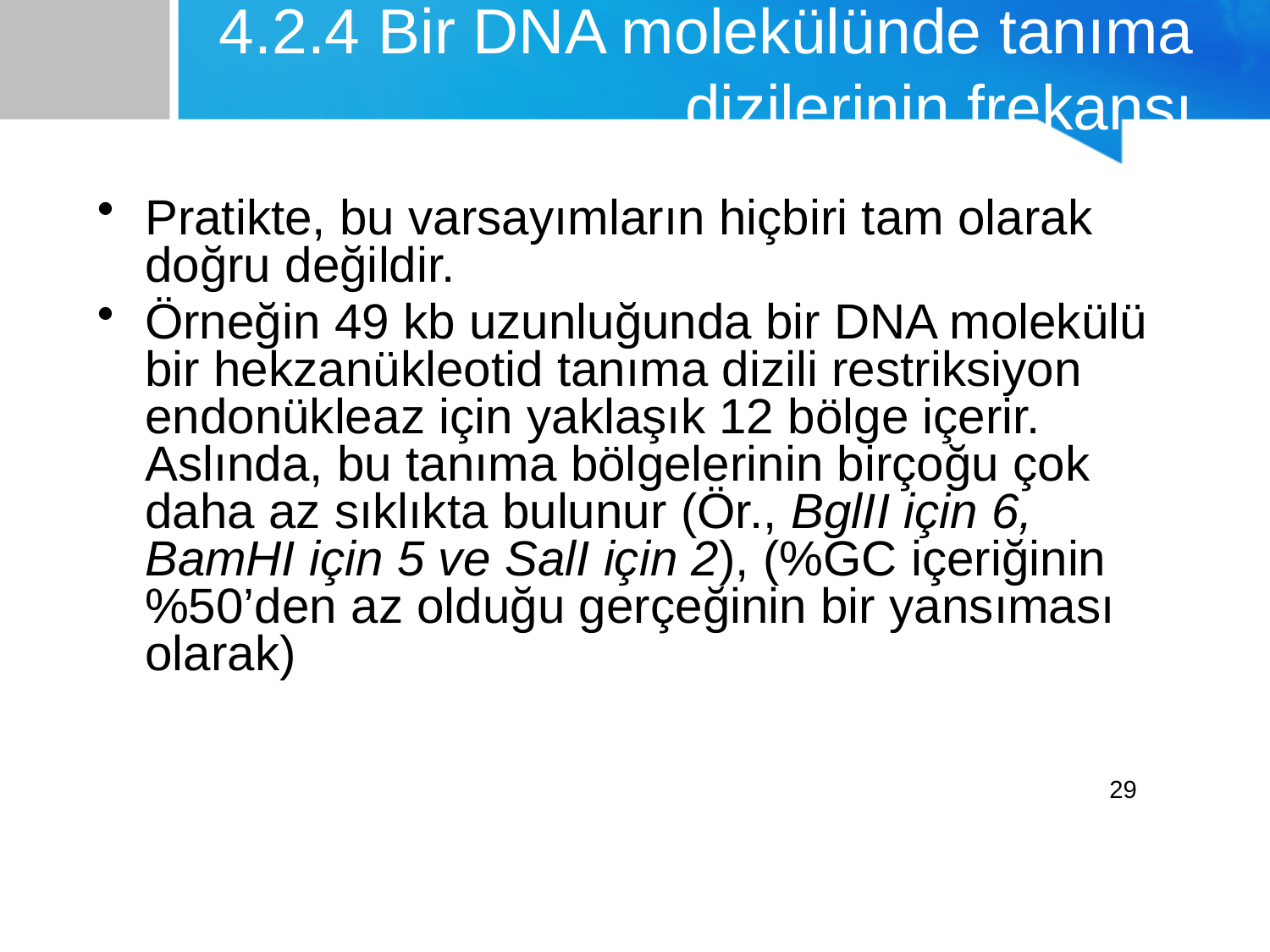

# 4.2.4 Bir DNA molekülünde tanıma dizilerinin frekansı
Pratikte, bu varsayımların hiçbiri tam olarak doğru değildir.
Örneğin 49 kb uzunluğunda bir DNA molekülü bir hekzanükleotid tanıma dizili restriksiyon endonükleaz için yaklaşık 12 bölge içerir. Aslında, bu tanıma bölgelerinin birçoğu çok daha az sıklıkta bulunur (Ör., BglII için 6,  BamHI için 5 ve SalI için 2), (%GC içeriğinin %50’den az olduğu gerçeğinin bir yansıması olarak)
29